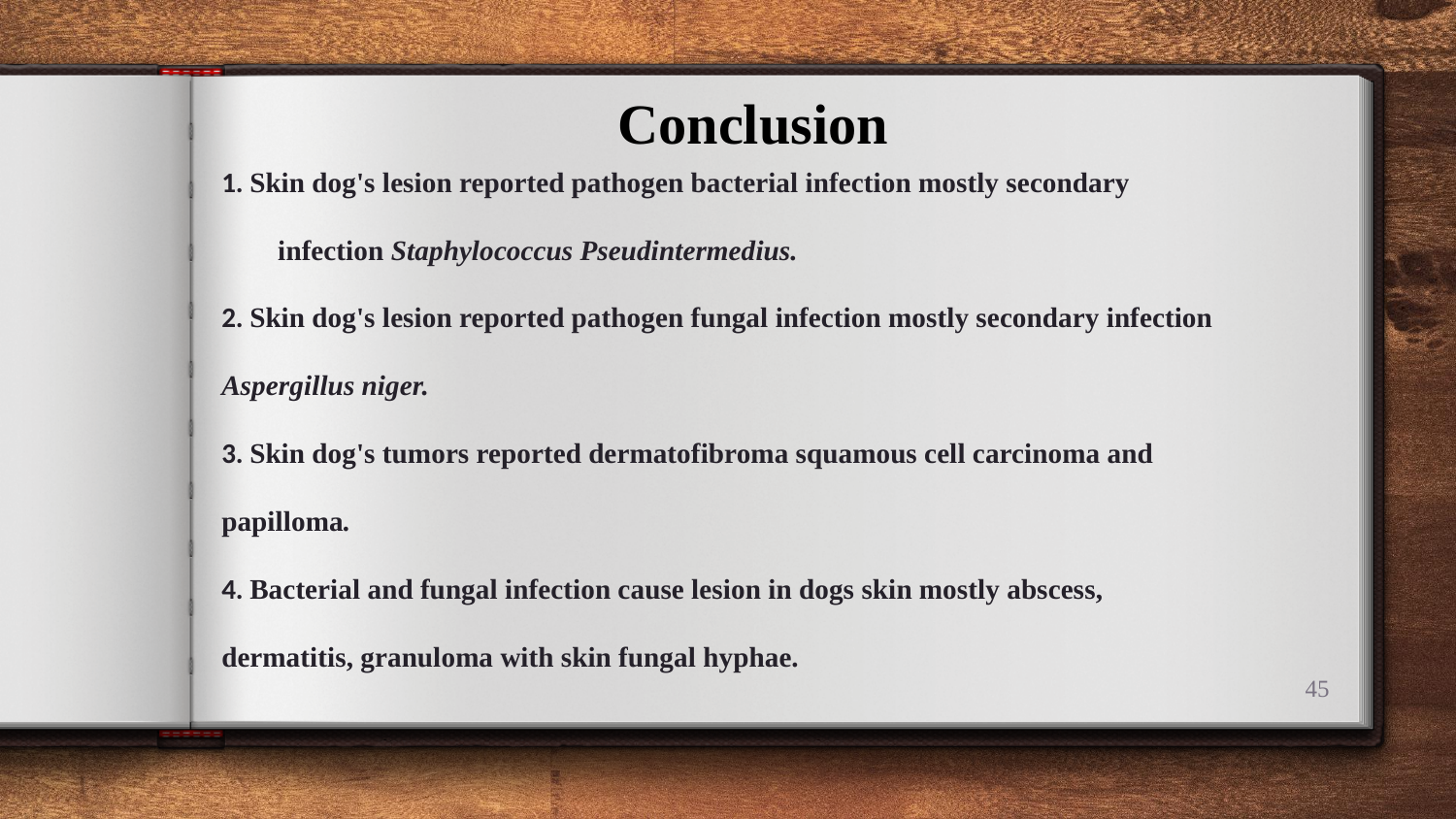

Conclusion
# 1. Skin dog's lesion reported pathogen bacterial infection mostly secondary                        infection Staphylococcus Pseudintermedius. 2. Skin dog's lesion reported pathogen fungal infection mostly secondary infection Aspergillus niger. 3. Skin dog's tumors reported dermatofibroma squamous cell carcinoma and papilloma. 4. Bacterial and fungal infection cause lesion in dogs skin mostly abscess, dermatitis, granuloma with skin fungal hyphae.
45